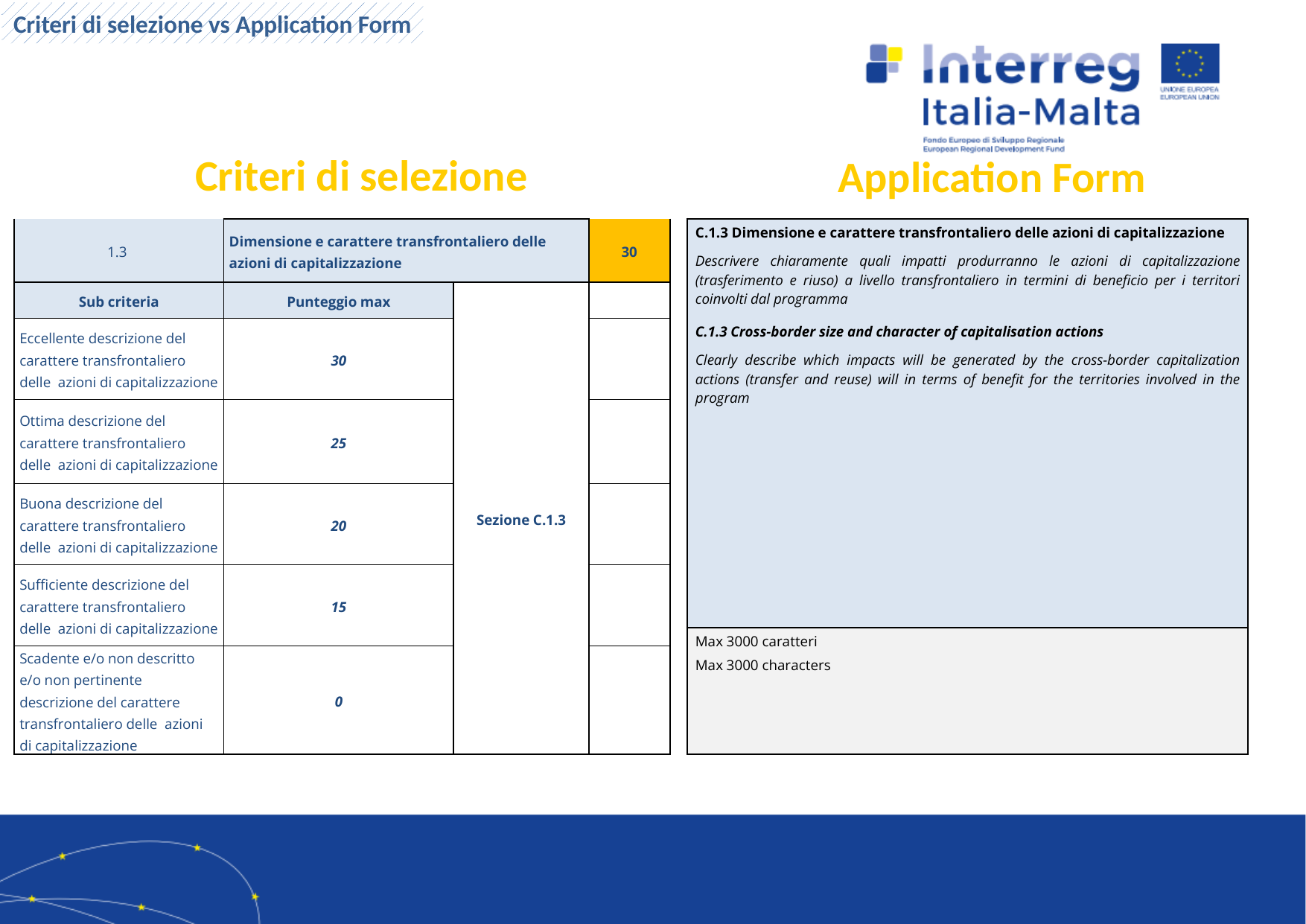

Opzione costi semplificati
Criteri di selezione vs Application Form
Criteri di selezione
Application Form
| C.1.3 Dimensione e carattere transfrontaliero delle azioni di capitalizzazione Descrivere chiaramente quali impatti produrranno le azioni di capitalizzazione (trasferimento e riuso) a livello transfrontaliero in termini di beneficio per i territori coinvolti dal programma C.1.3 Cross-border size and character of capitalisation actions Clearly describe which impacts will be generated by the cross-border capitalization actions (transfer and reuse) will in terms of benefit for the territories involved in the program |
| --- |
| Max 3000 caratteri Max 3000 characters |
| 1.3 | Dimensione e carattere transfrontaliero delle azioni di capitalizzazione |  | 30 |
| --- | --- | --- | --- |
| Sub criteria | Punteggio max | Sezione C.1.3 |  |
| Eccellente descrizione del carattere transfrontaliero delle azioni di capitalizzazione | 30 |  |  |
| Ottima descrizione del carattere transfrontaliero delle azioni di capitalizzazione | 25 |  |  |
| Buona descrizione del carattere transfrontaliero delle azioni di capitalizzazione | 20 |  |  |
| Sufficiente descrizione del carattere transfrontaliero delle azioni di capitalizzazione | 15 |  |  |
| Scadente e/o non descritto e/o non pertinente descrizione del carattere transfrontaliero delle azioni di capitalizzazione | 0 |  |  |